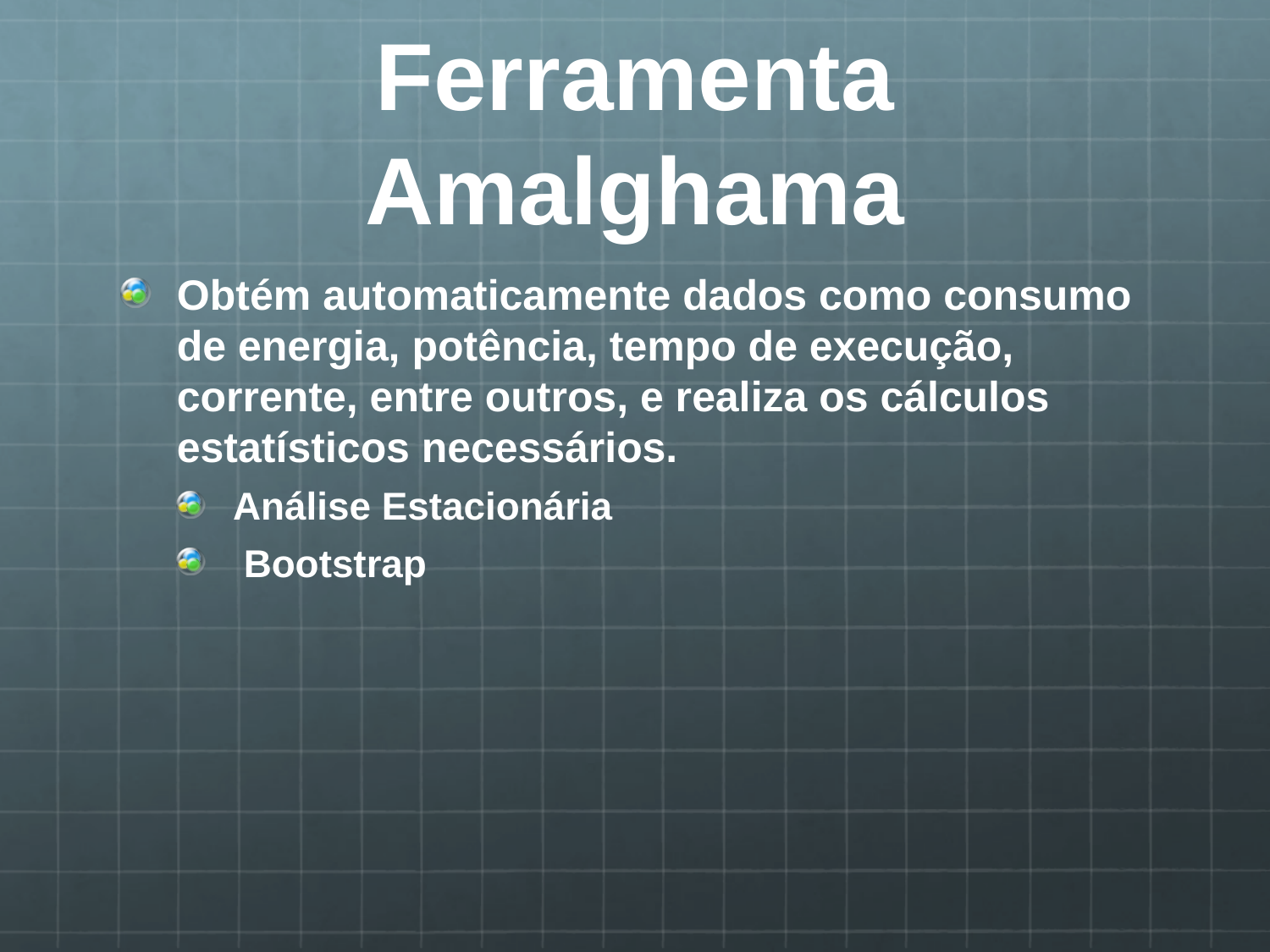

# Ferramenta Amalghama
Obtém automaticamente dados como consumo de energia, potência, tempo de execução, corrente, entre outros, e realiza os cálculos estatísticos necessários.
Análise Estacionária
 Bootstrap